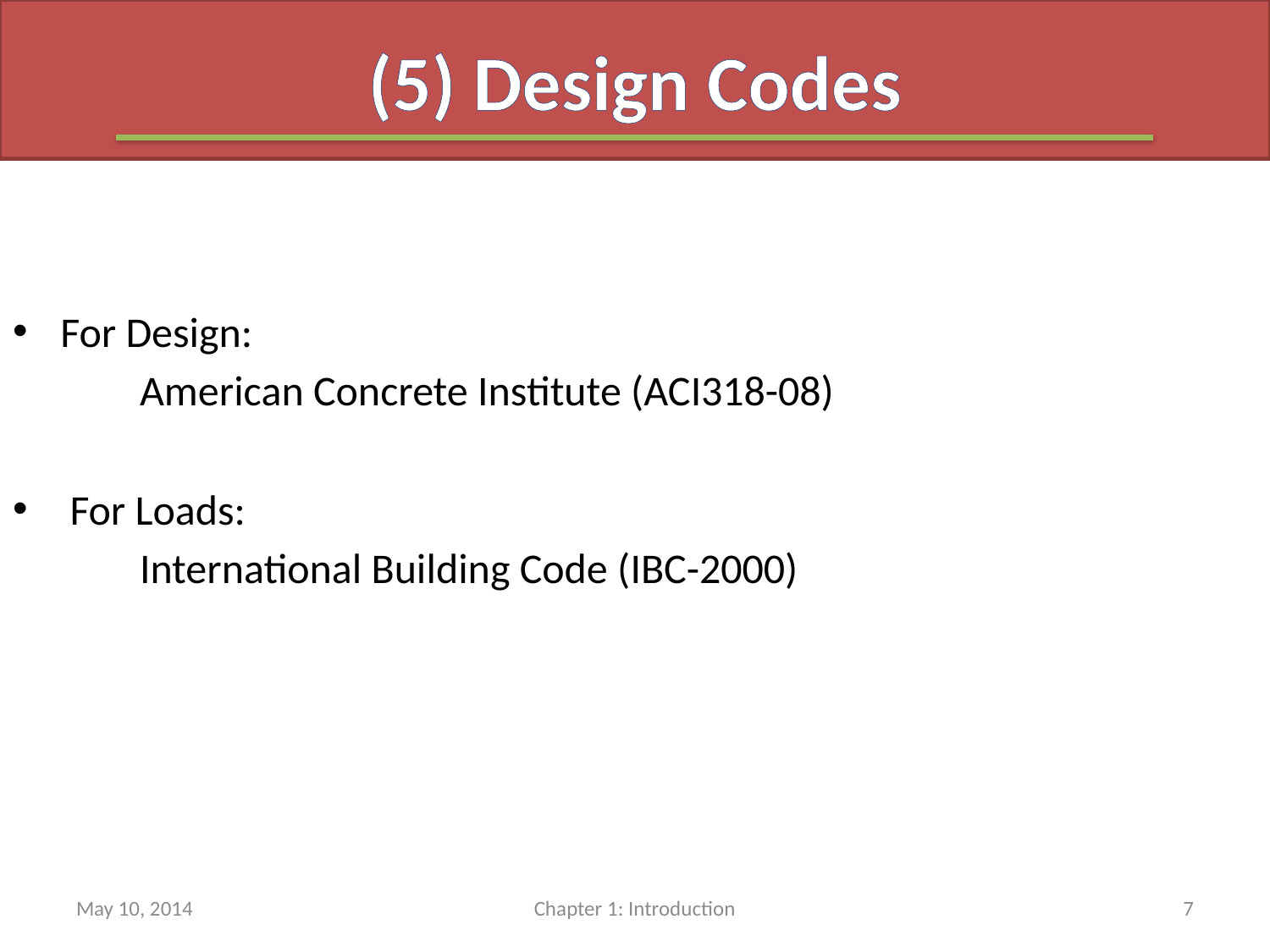

# (5) Design Codes

For Design:
	American Concrete Institute (ACI318-08)

 For Loads:
	International Building Code (IBC-2000)

May 10, 2014
Chapter 1: Introduction
7